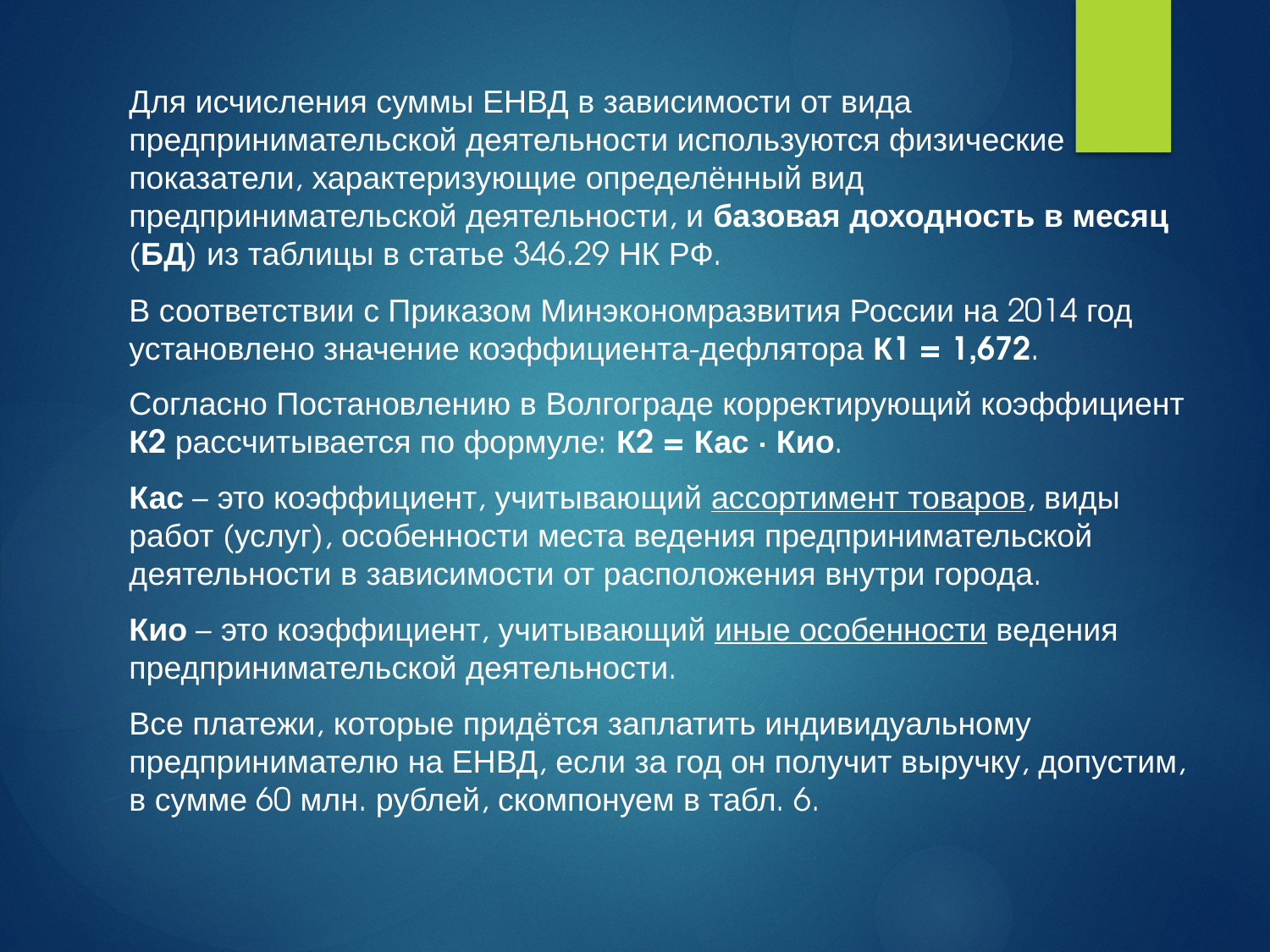

Для исчисления суммы ЕНВД в зависимости от вида предпринимательской деятельности используются физические показатели, характеризующие определённый вид предпринимательской деятельности, и базовая доходность в месяц (БД) из таблицы в статье 346.29 НК РФ.
	В соответствии с Приказом Минэкономразвития России на 2014 год установлено значение коэффициента-дефлятора К1 = 1,672.
	Согласно Постановлению в Волгограде корректирующий коэффициент К2 рассчитывается по формуле: К2 = Кас · Кио.
	Кас – это коэффициент, учитывающий ассортимент товаров, виды работ (услуг), особенности места ведения предпринимательской деятельности в зависимости от расположения внутри города.
	Кио – это коэффициент, учитывающий иные особенности ведения предпринимательской деятельности.
	Все платежи, которые придётся заплатить индивидуальному предпринимателю на ЕНВД, если за год он получит выручку, допустим, в сумме 60 млн. рублей, скомпонуем в табл. 6.